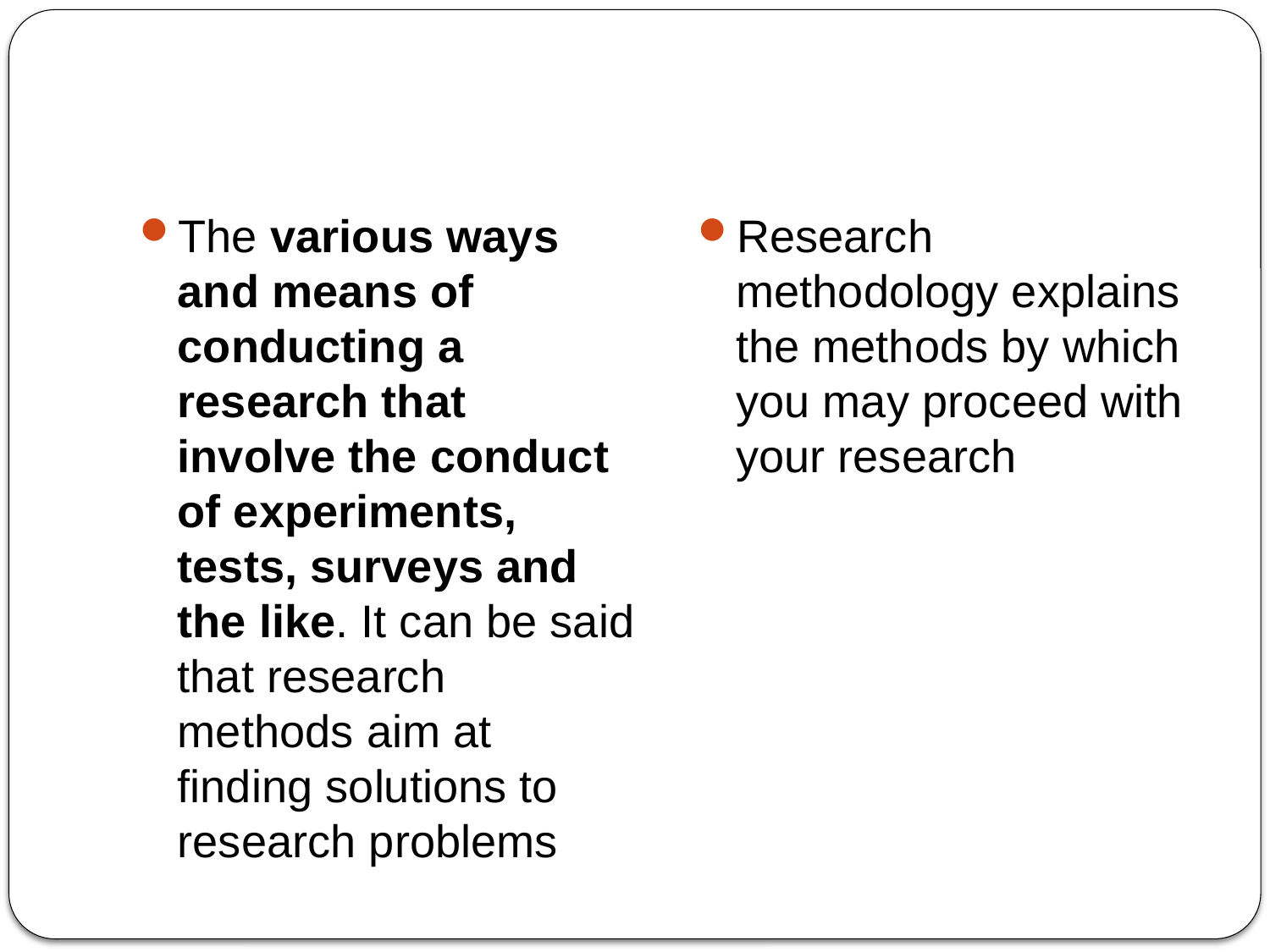

#
The various ways and means of conducting a research that involve the conduct of experiments, tests, surveys and the like. It can be said that research methods aim at finding solutions to research problems
Research methodology explains the methods by which you may proceed with your research